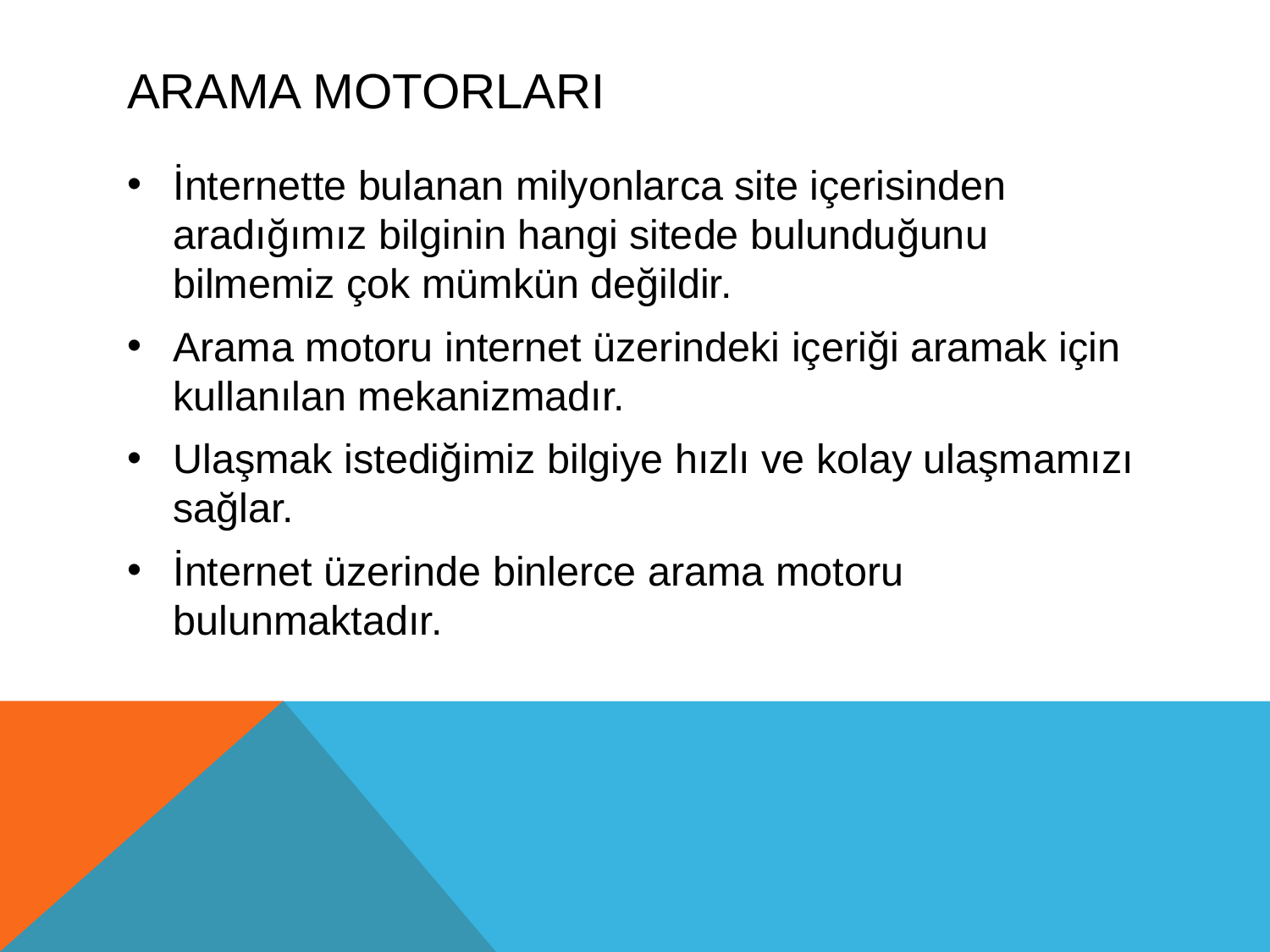

# Arama Motorları
İnternette bulanan milyonlarca site içerisinden aradığımız bilginin hangi sitede bulunduğunu bilmemiz çok mümkün değildir.
Arama motoru internet üzerindeki içeriği aramak için kullanılan mekanizmadır.
Ulaşmak istediğimiz bilgiye hızlı ve kolay ulaşmamızı sağlar.
İnternet üzerinde binlerce arama motoru bulunmaktadır.